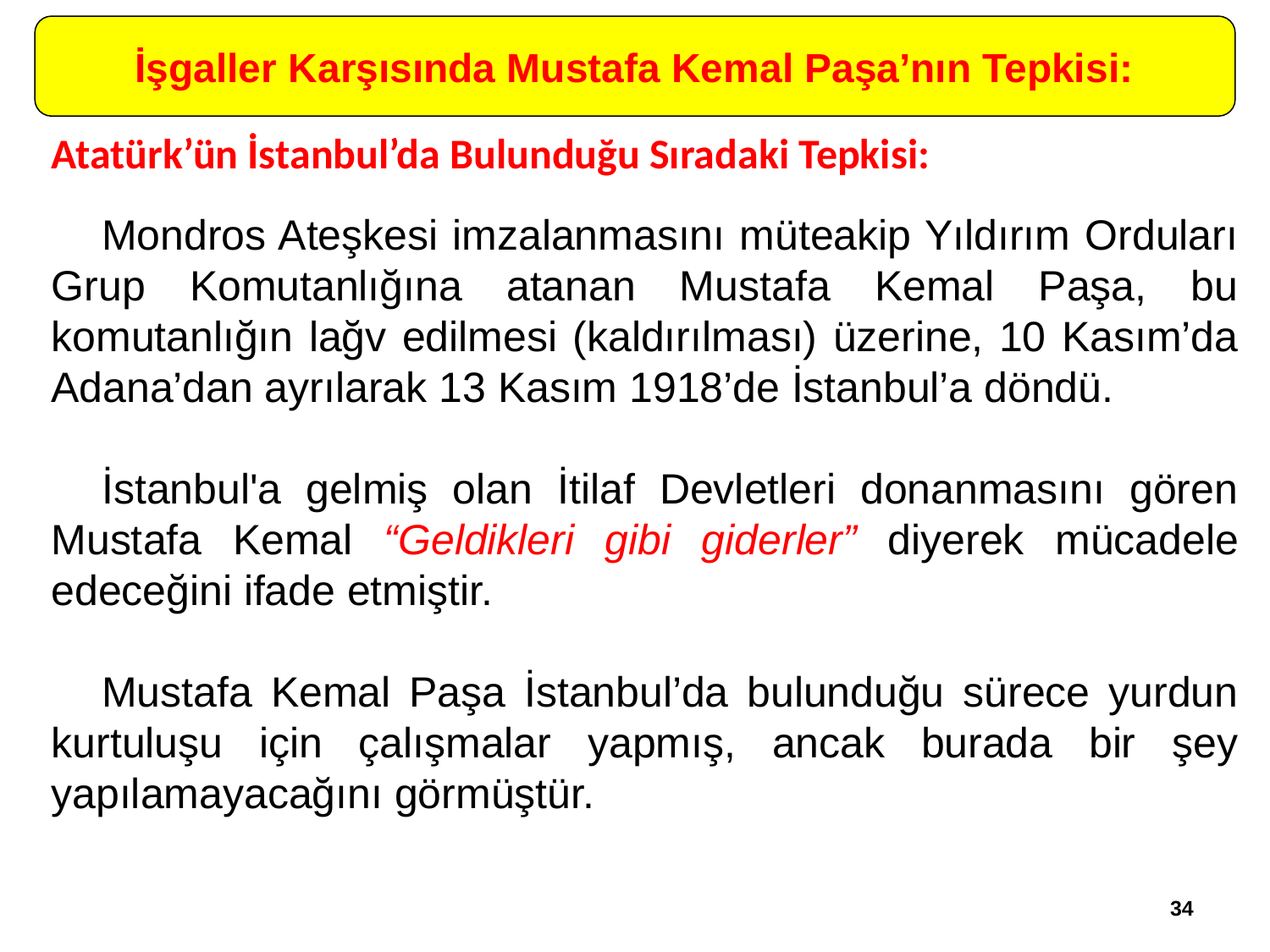

İşgaller Karşısında Mustafa Kemal Paşa’nın Tepkisi:
Atatürk’ün İstanbul’da Bulunduğu Sıradaki Tepkisi:

	Mondros Ateşkesi imzalanmasını müteakip Yıldırım Orduları Grup Komutanlığına atanan Mustafa Kemal Paşa, bu komutanlığın lağv edilmesi (kaldırılması) üzerine, 10 Kasım’da Adana’dan ayrılarak 13 Kasım 1918’de İstanbul’a döndü.

	İstanbul'a gelmiş olan İtilaf Devletleri donanmasını gören Mustafa Kemal “Geldikleri gibi giderler” diyerek mücadele edeceğini ifade etmiştir.

	Mustafa Kemal Paşa İstanbul’da bulunduğu sürece yurdun kurtuluşu için çalışmalar yapmış, ancak burada bir şey yapılamayacağını görmüştür.
34